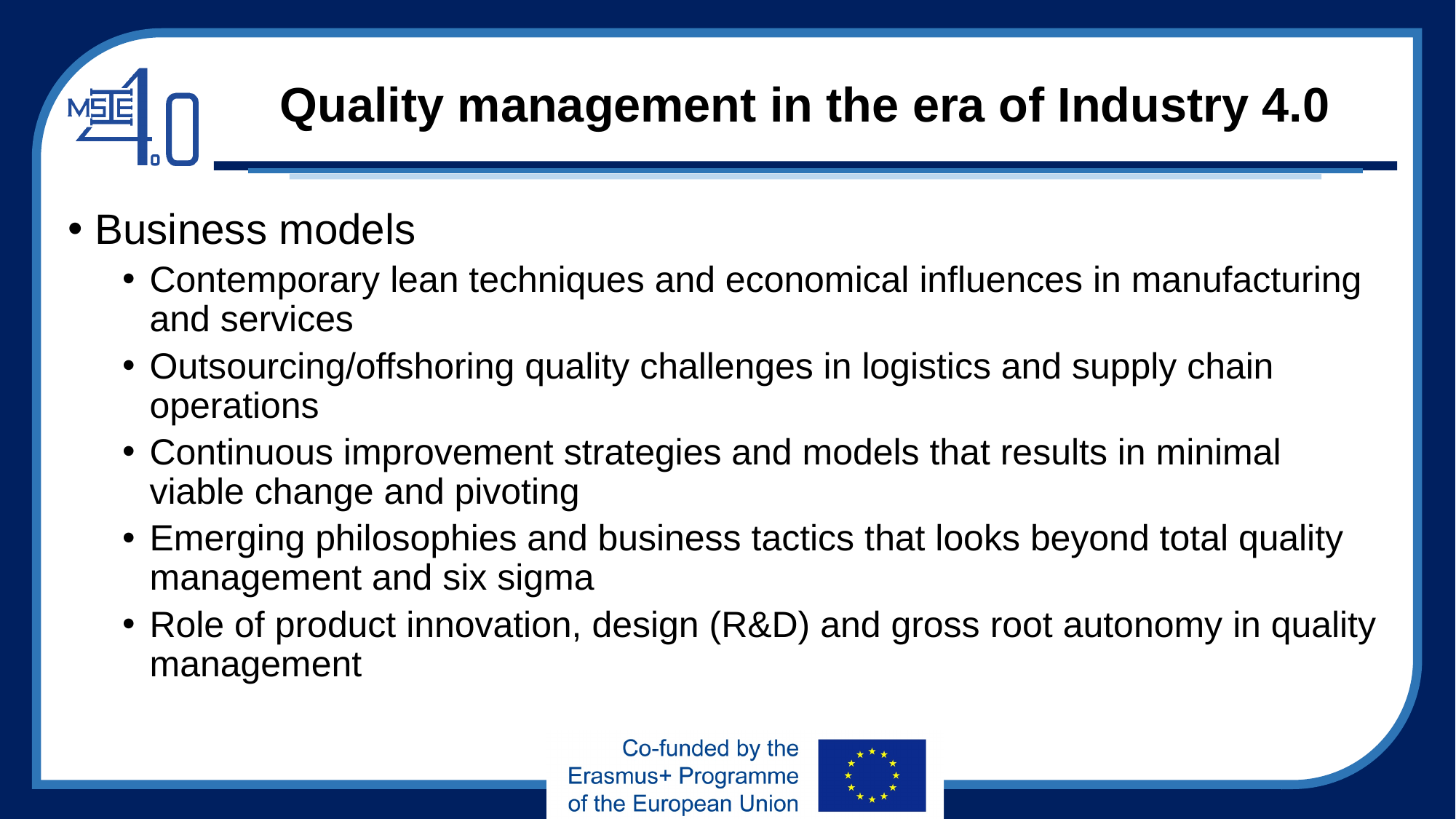

# Quality management in the era of Industry 4.0
Business models
Contemporary lean techniques and economical influences in manufacturing and services
Outsourcing/offshoring quality challenges in logistics and supply chain operations
Continuous improvement strategies and models that results in minimal viable change and pivoting
Emerging philosophies and business tactics that looks beyond total quality management and six sigma
Role of product innovation, design (R&D) and gross root autonomy in quality management